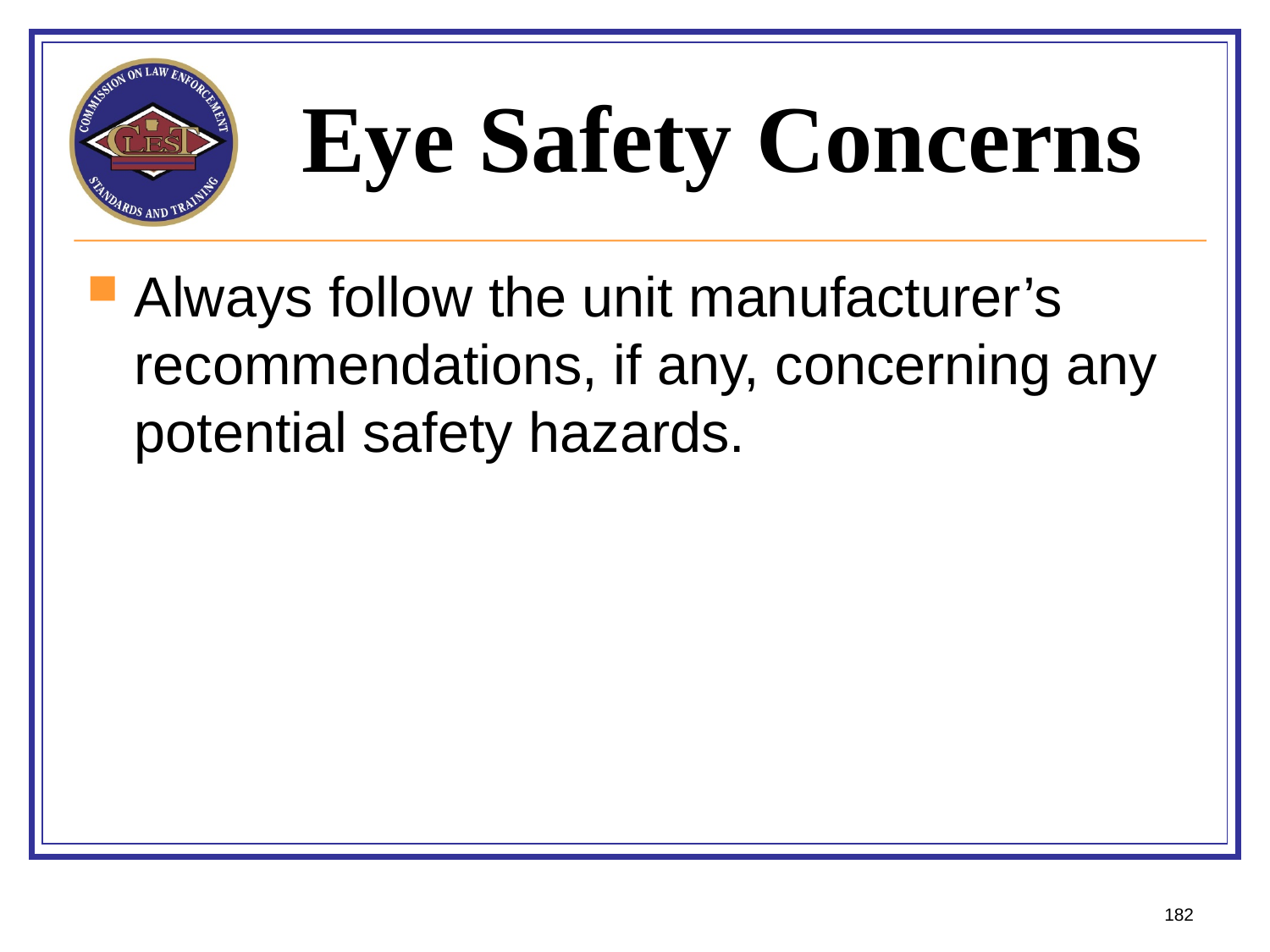

# Eye Safety Concerns
Always follow the unit manufacturer’s recommendations, if any, concerning any potential safety hazards.
182